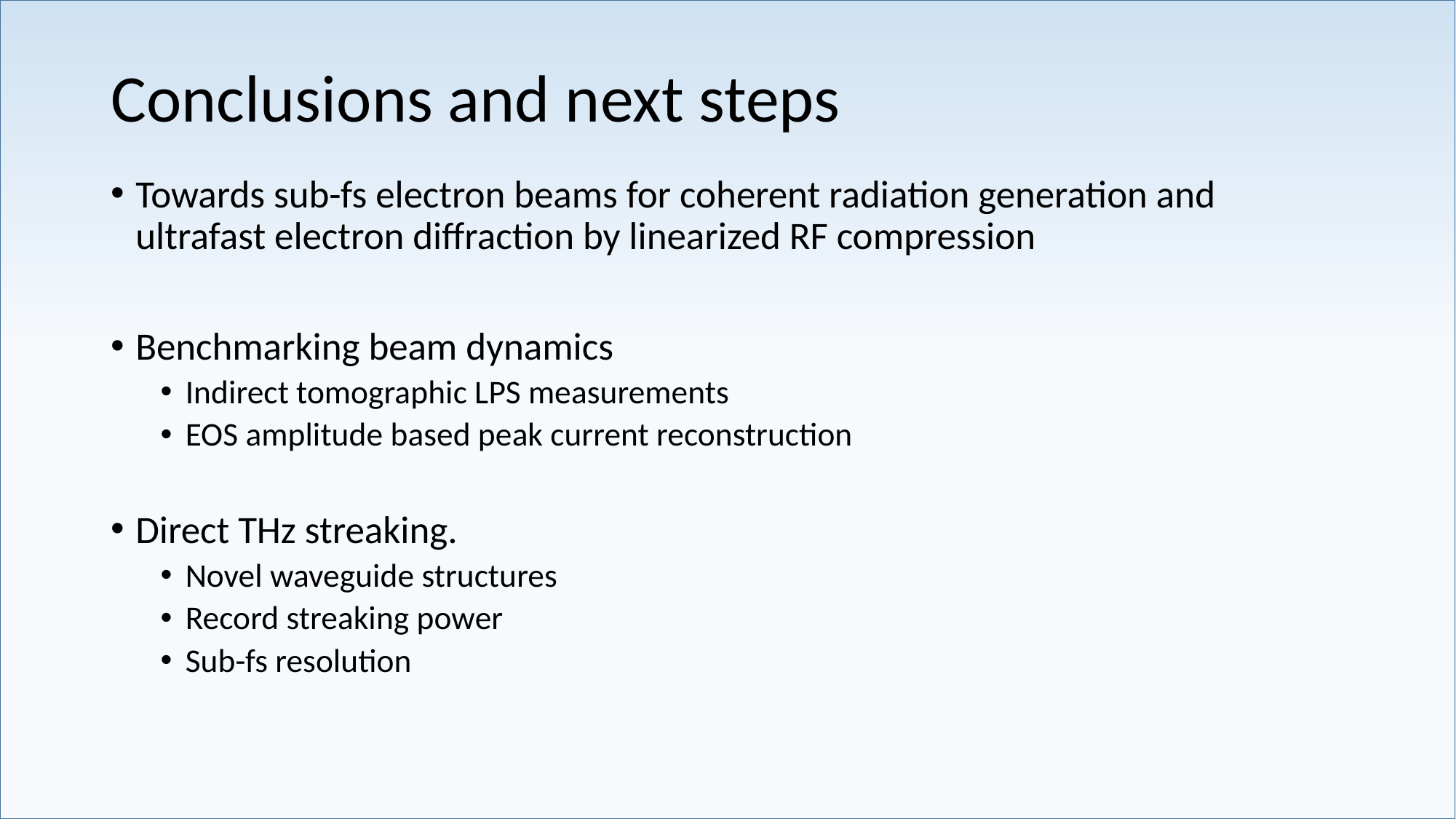

# Conclusions and next steps
Towards sub-fs electron beams for coherent radiation generation and ultrafast electron diffraction by linearized RF compression

Benchmarking beam dynamics
Indirect tomographic LPS measurements
EOS amplitude based peak current reconstruction

Direct THz streaking.
Novel waveguide structures
Record streaking power
Sub-fs resolution